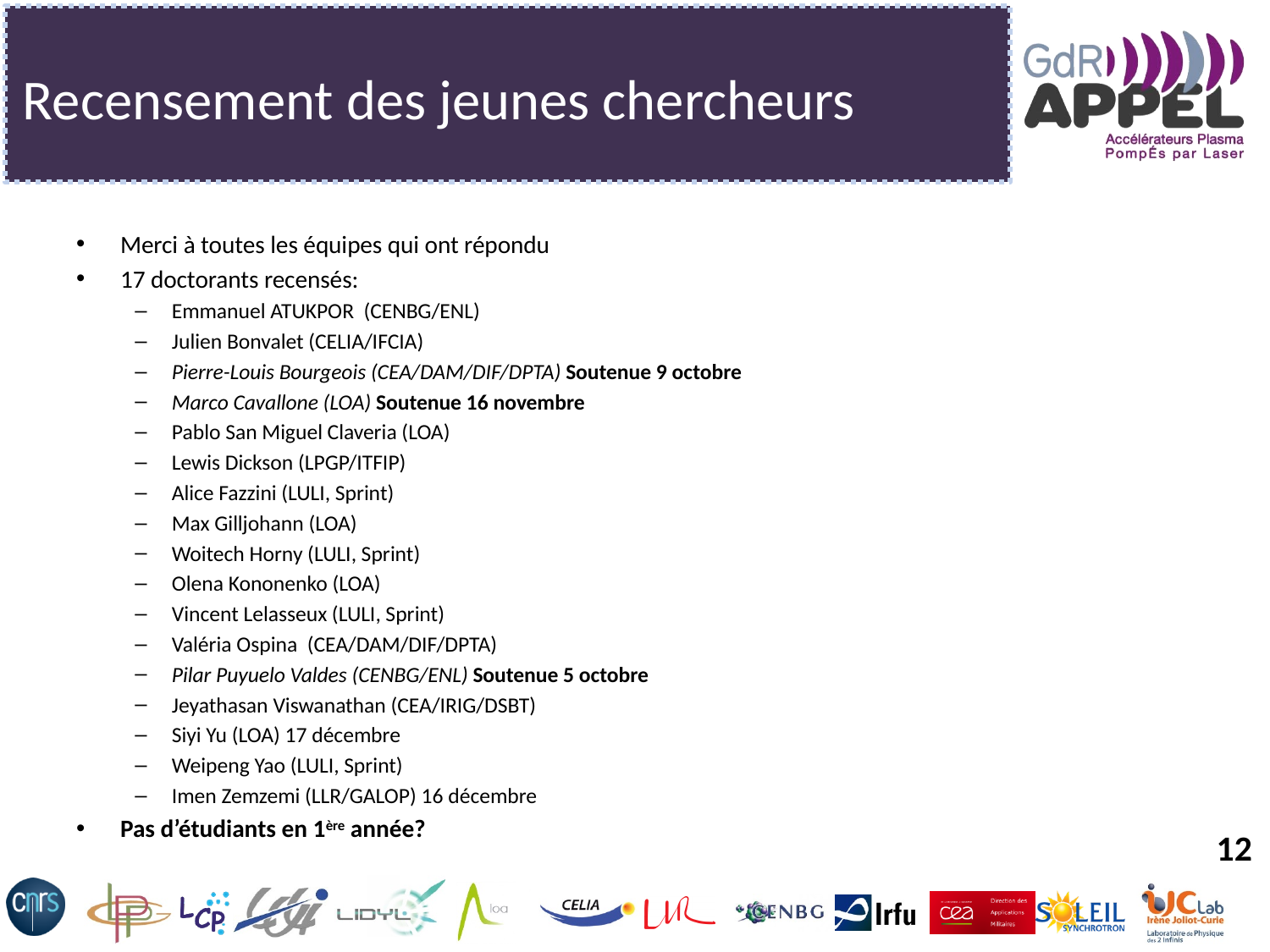

# Recensement des jeunes chercheurs
Merci à toutes les équipes qui ont répondu
17 doctorants recensés:
Emmanuel ATUKPOR  (CENBG/ENL)
Julien Bonvalet (CELIA/IFCIA)
Pierre-Louis Bourgeois (CEA/DAM/DIF/DPTA) Soutenue 9 octobre
Marco Cavallone (LOA) Soutenue 16 novembre
Pablo San Miguel Claveria (LOA)
Lewis Dickson (LPGP/ITFIP)
Alice Fazzini (LULI, Sprint)
Max Gilljohann (LOA)
Woitech Horny (LULI, Sprint)
Olena Kononenko (LOA)
Vincent Lelasseux (LULI, Sprint)
Valéria Ospina  (CEA/DAM/DIF/DPTA)
Pilar Puyuelo Valdes (CENBG/ENL) Soutenue 5 octobre
Jeyathasan Viswanathan (CEA/IRIG/DSBT)
Siyi Yu (LOA) 17 décembre
Weipeng Yao (LULI, Sprint)
Imen Zemzemi (LLR/GALOP) 16 décembre
Pas d’étudiants en 1ère année?

12